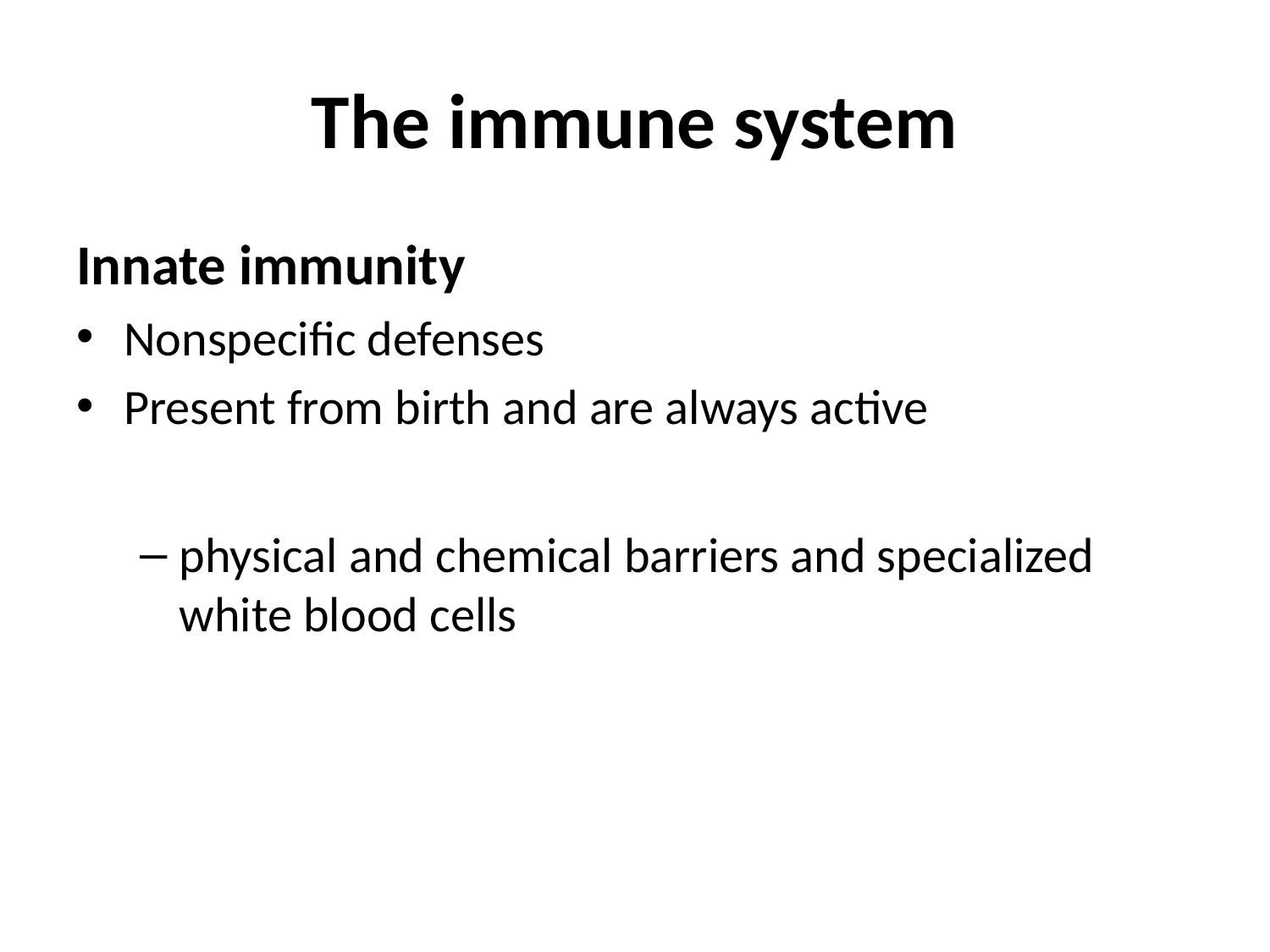

# The immune system
Innate immunity
Nonspecific defenses
Present from birth and are always active

physical and chemical barriers and specialized white blood cells